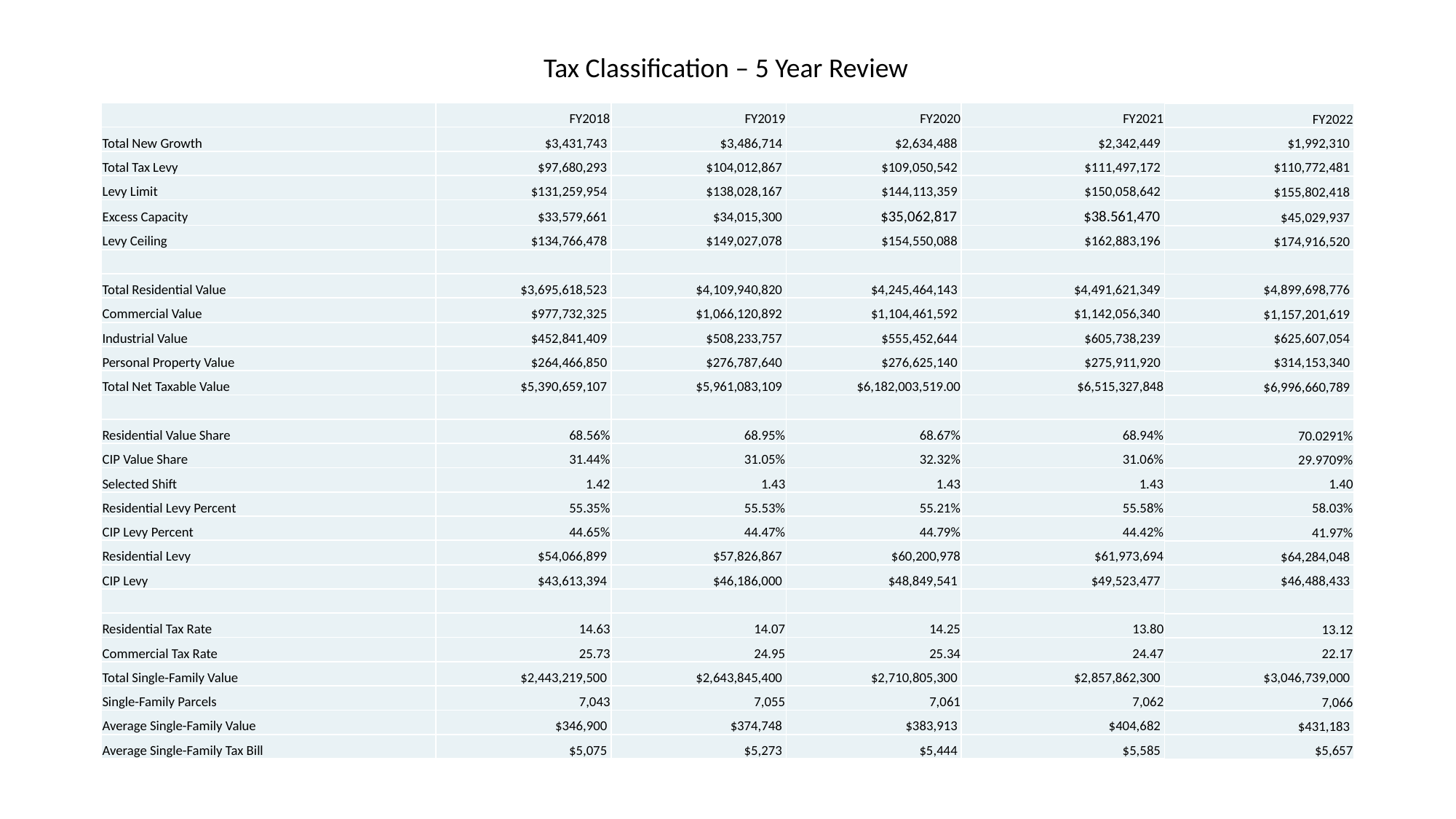

Tax Classification – 5 Year Review
|  | FY2018 | FY2019 | FY2020 | FY2021 |
| --- | --- | --- | --- | --- |
| Total New Growth | $3,431,743 | $3,486,714 | $2,634,488 | $2,342,449 |
| Total Tax Levy | $97,680,293 | $104,012,867 | $109,050,542 | $111,497,172 |
| Levy Limit | $131,259,954 | $138,028,167 | $144,113,359 | $150,058,642 |
| Excess Capacity | $33,579,661 | $34,015,300 | $35,062,817 | $38.561,470 |
| Levy Ceiling | $134,766,478 | $149,027,078 | $154,550,088 | $162,883,196 |
|  |  |  |  |  |
| Total Residential Value | $3,695,618,523 | $4,109,940,820 | $4,245,464,143 | $4,491,621,349 |
| Commercial Value | $977,732,325 | $1,066,120,892 | $1,104,461,592 | $1,142,056,340 |
| Industrial Value | $452,841,409 | $508,233,757 | $555,452,644 | $605,738,239 |
| Personal Property Value | $264,466,850 | $276,787,640 | $276,625,140 | $275,911,920 |
| Total Net Taxable Value | $5,390,659,107 | $5,961,083,109 | $6,182,003,519.00 | $6,515,327,848 |
|  |  |  |  |  |
| Residential Value Share | 68.56% | 68.95% | 68.67% | 68.94% |
| CIP Value Share | 31.44% | 31.05% | 32.32% | 31.06% |
| Selected Shift | 1.42 | 1.43 | 1.43 | 1.43 |
| Residential Levy Percent | 55.35% | 55.53% | 55.21% | 55.58% |
| CIP Levy Percent | 44.65% | 44.47% | 44.79% | 44.42% |
| Residential Levy | $54,066,899 | $57,826,867 | $60,200,978 | $61,973,694 |
| CIP Levy | $43,613,394 | $46,186,000 | $48,849,541 | $49,523,477 |
|  |  |  |  |  |
| Residential Tax Rate | 14.63 | 14.07 | 14.25 | 13.80 |
| Commercial Tax Rate | 25.73 | 24.95 | 25.34 | 24.47 |
| Total Single-Family Value | $2,443,219,500 | $2,643,845,400 | $2,710,805,300 | $2,857,862,300 |
| Single-Family Parcels | 7,043 | 7,055 | 7,061 | 7,062 |
| Average Single-Family Value | $346,900 | $374,748 | $383,913 | $404,682 |
| Average Single-Family Tax Bill | $5,075 | $5,273 | $5,444 | $5,585 |
| FY2022 |
| --- |
| $1,992,310 |
| $110,772,481 |
| $155,802,418 |
| $45,029,937 |
| $174,916,520 |
|  |
| $4,899,698,776 |
| $1,157,201,619 |
| $625,607,054 |
| $314,153,340 |
| $6,996,660,789 |
|  |
| 70.0291% |
| 29.9709% |
| 1.40 |
| 58.03% |
| 41.97% |
| $64,284,048 |
| $46,488,433 |
|  |
| 13.12 |
| 22.17 |
| $3,046,739,000 |
| 7,066 |
| $431,183 |
| $5,657 |